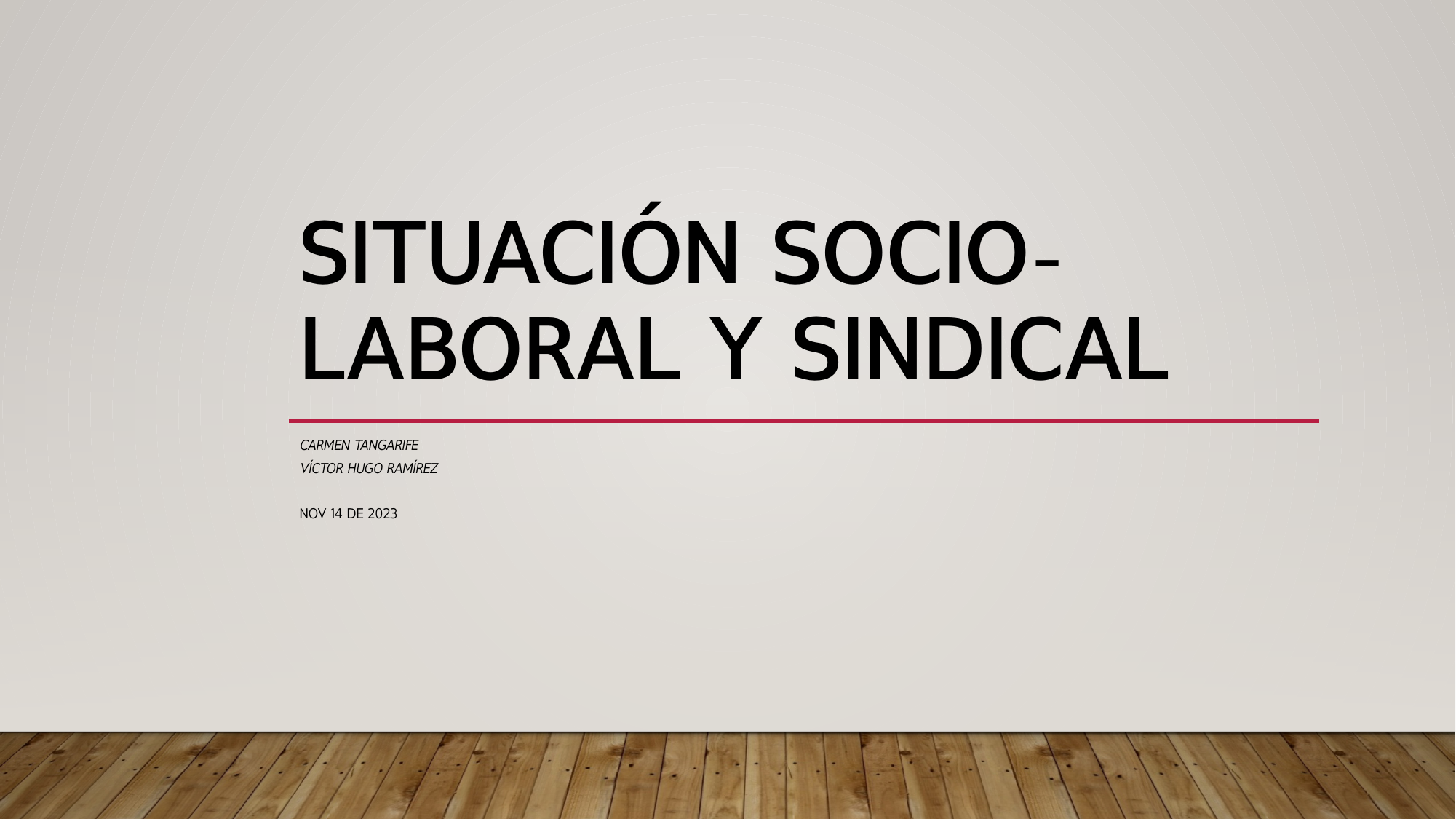

# Situación socio-laboral Y SINDICAL
Carmen Tangarife
Víctor Hugo Ramírez

Nov 14 de 2023